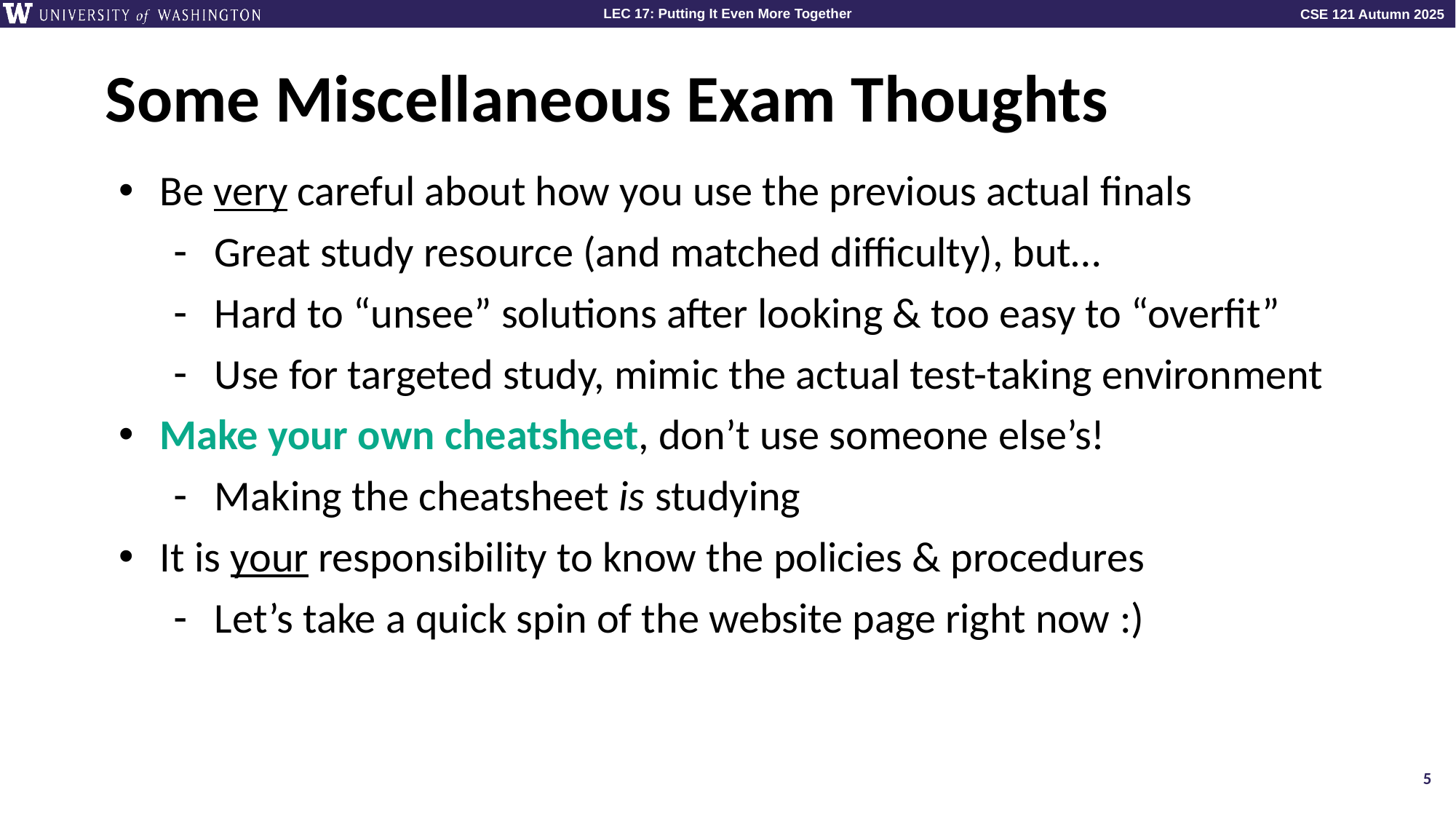

# Some Miscellaneous Exam Thoughts
Be very careful about how you use the previous actual finals
Great study resource (and matched difficulty), but…
Hard to “unsee” solutions after looking & too easy to “overfit”
Use for targeted study, mimic the actual test-taking environment
Make your own cheatsheet, don’t use someone else’s!
Making the cheatsheet is studying
It is your responsibility to know the policies & procedures
Let’s take a quick spin of the website page right now :)
5